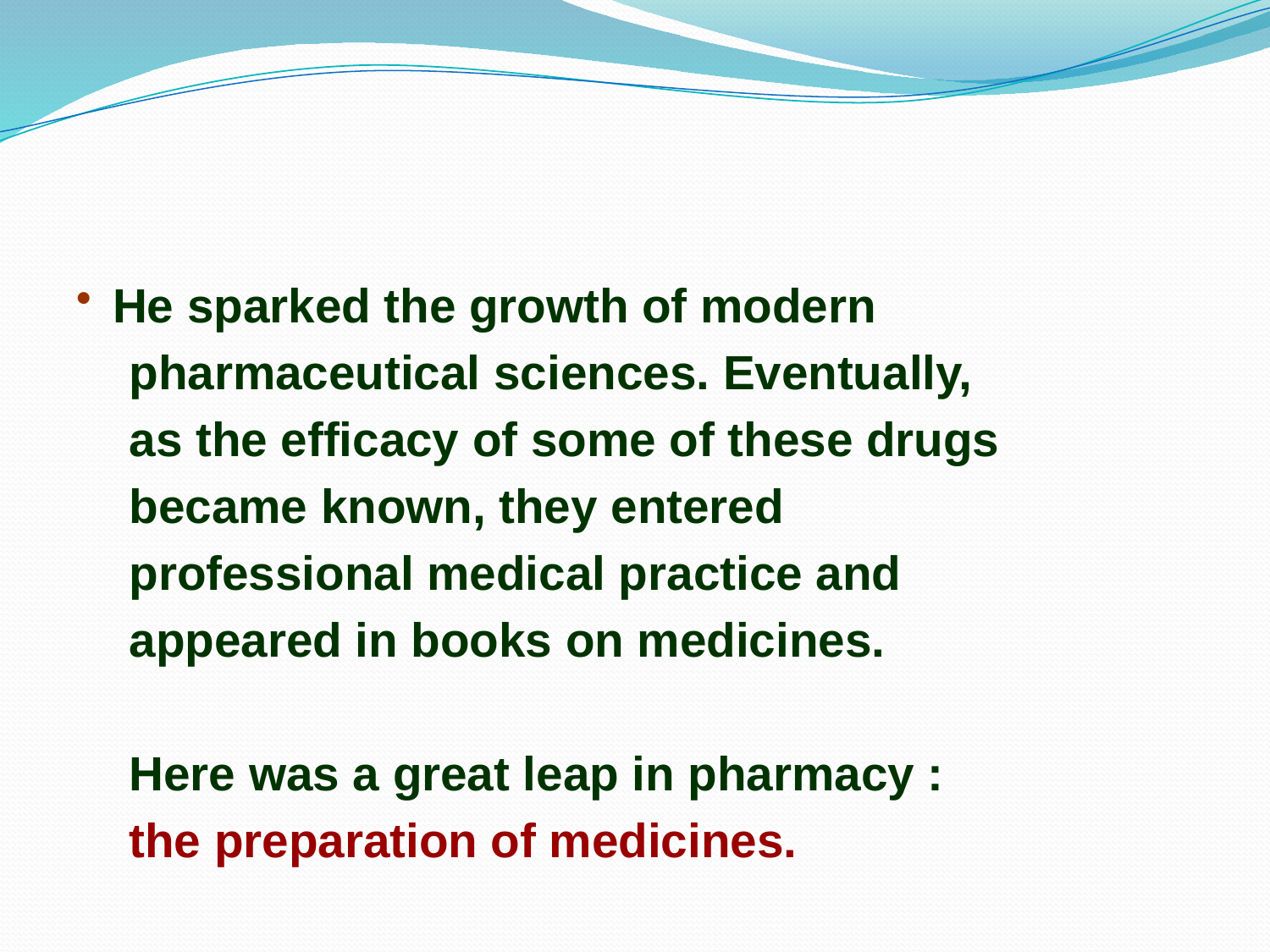

#
He sparked the growth of modern
    pharmaceutical sciences. Eventually,
    as the efficacy of some of these drugs
    became known, they entered
    professional medical practice and
    appeared in books on medicines.

    Here was a great leap in pharmacy :
    the preparation of medicines.